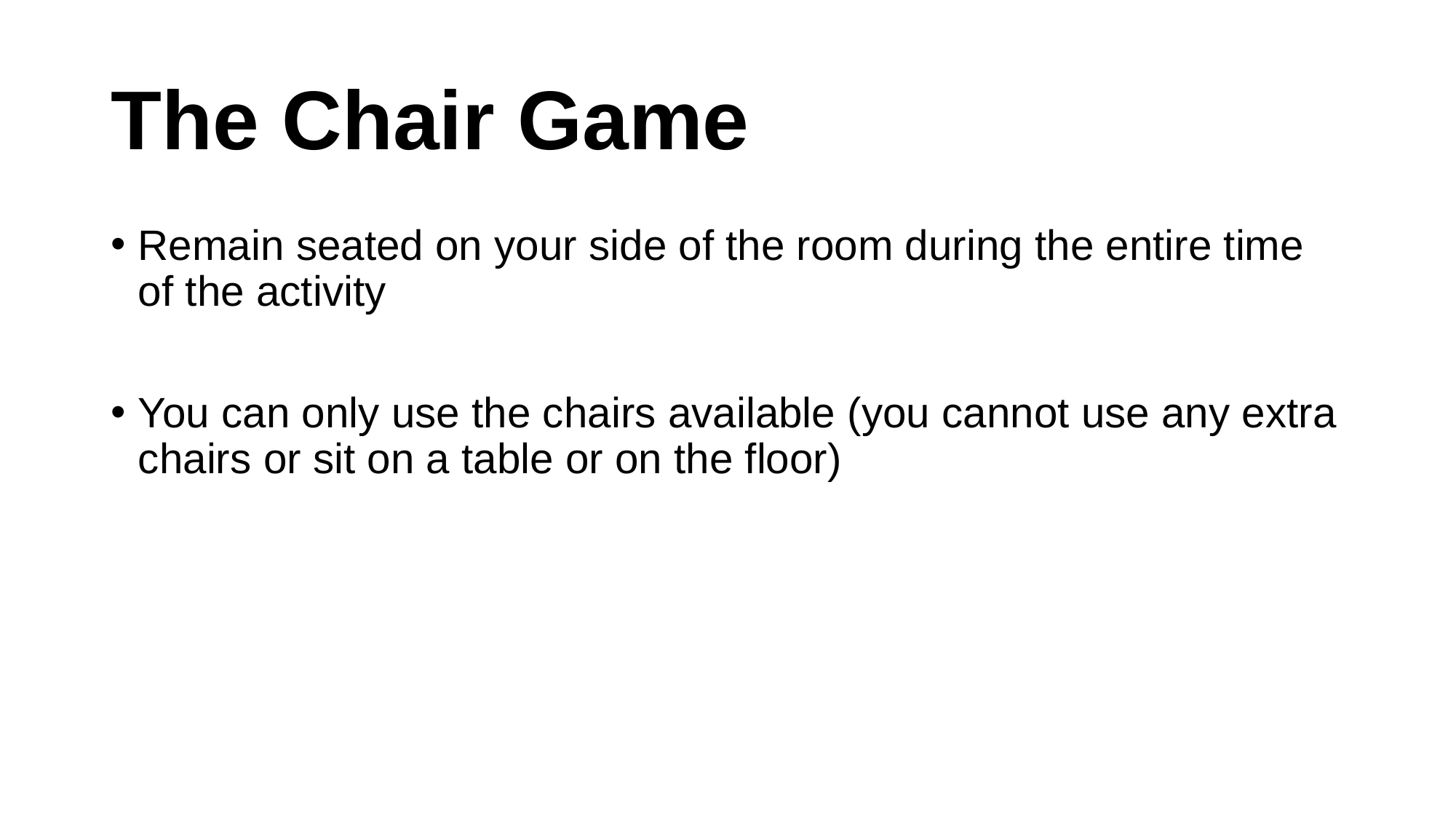

# The Chair Game
Remain seated on your side of the room during the entire time of the activity

You can only use the chairs available (you cannot use any extra chairs or sit on a table or on the floor)